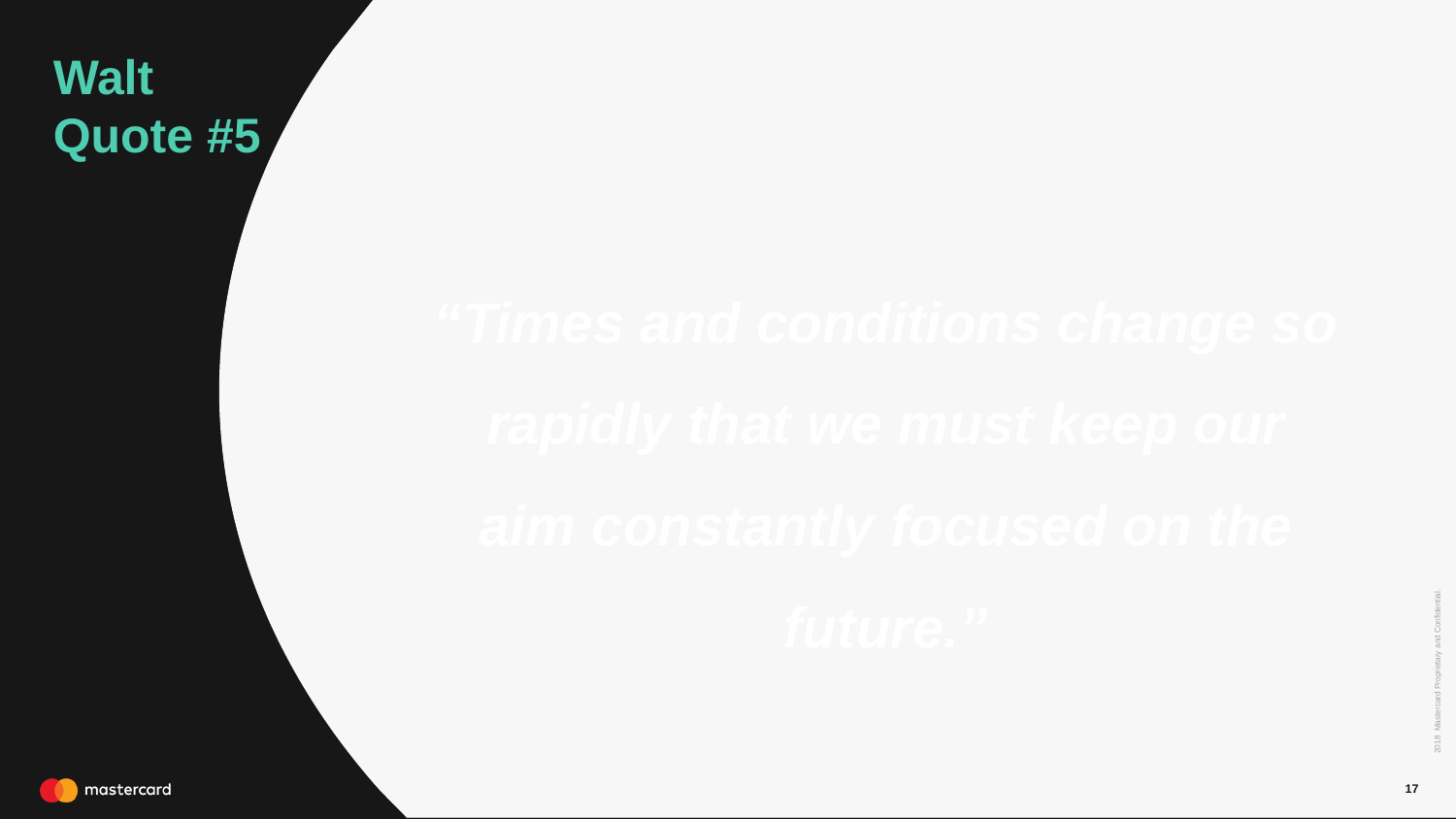

Walt
Quote #5

“Times and conditions change so rapidly that we must keep our aim constantly focused on the future.”
2018  Mastercard Proprietary and Confidential.

17
17